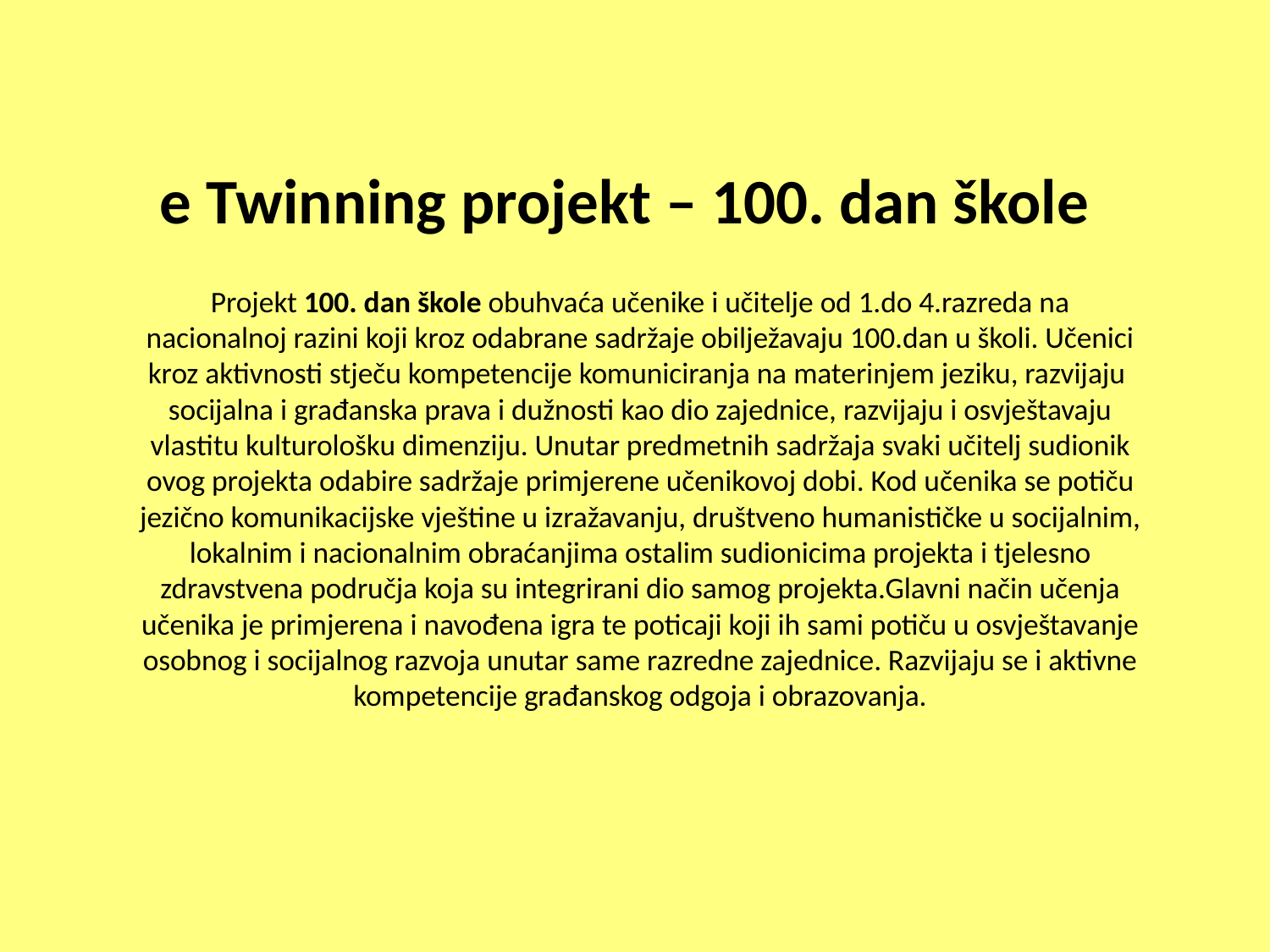

# e Twinning projekt – 100. dan škole
Projekt 100. dan škole obuhvaća učenike i učitelje od 1.do 4.razreda na nacionalnoj razini koji kroz odabrane sadržaje obilježavaju 100.dan u školi. Učenici kroz aktivnosti stječu kompetencije komuniciranja na materinjem jeziku, razvijaju  socijalna i građanska prava i dužnosti kao dio zajednice, razvijaju i osvještavaju vlastitu kulturološku dimenziju. Unutar predmetnih sadržaja svaki učitelj sudionik ovog projekta odabire sadržaje primjerene učenikovoj dobi. Kod učenika se potiču jezično komunikacijske vještine u izražavanju, društveno humanističke u socijalnim, lokalnim i nacionalnim obraćanjima ostalim sudionicima projekta i tjelesno zdravstvena područja koja su integrirani dio samog projekta.Glavni način učenja učenika je primjerena i navođena igra te poticaji koji ih sami potiču u osvještavanje osobnog i socijalnog razvoja unutar same razredne zajednice. Razvijaju se i aktivne kompetencije građanskog odgoja i obrazovanja.